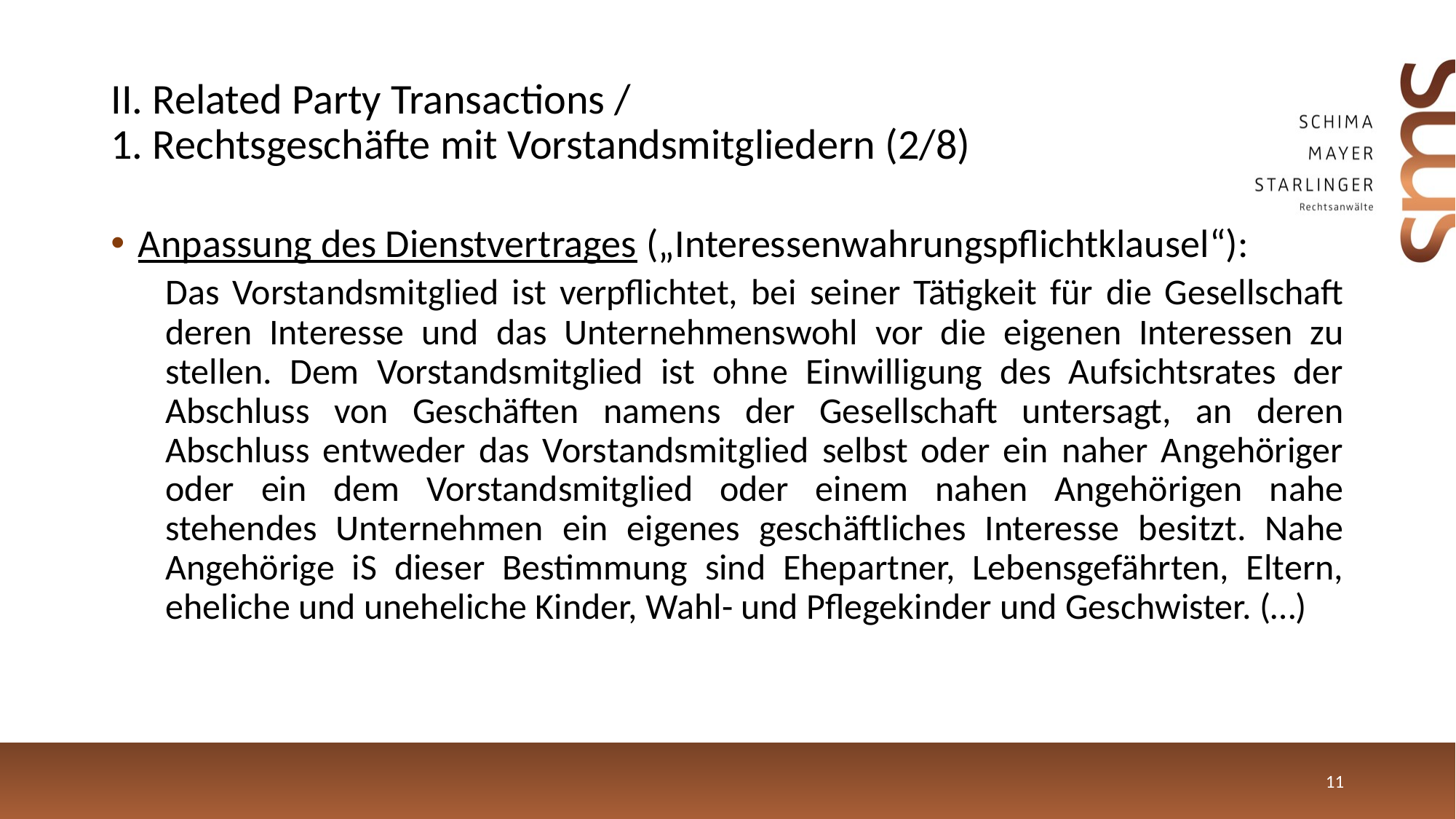

# II. Related Party Transactions / 1. Rechtsgeschäfte mit Vorstandsmitgliedern (2/8)
Anpassung des Dienstvertrages („Interessenwahrungspflichtklausel“):
Das Vorstandsmitglied ist verpflichtet, bei seiner Tätigkeit für die Gesellschaft deren Interesse und das Unternehmenswohl vor die eigenen Interessen zu stellen. Dem Vorstandsmitglied ist ohne Einwilligung des Aufsichtsrates der Abschluss von Geschäften namens der Gesellschaft untersagt, an deren Abschluss entweder das Vorstandsmitglied selbst oder ein naher Angehöriger oder ein dem Vorstandsmitglied oder einem nahen Angehörigen nahe stehendes Unternehmen ein eigenes geschäftliches Interesse besitzt. Nahe Angehörige iS dieser Bestimmung sind Ehepartner, Lebensgefährten, Eltern, eheliche und uneheliche Kinder, Wahl- und Pflegekinder und Geschwister. (…)

11